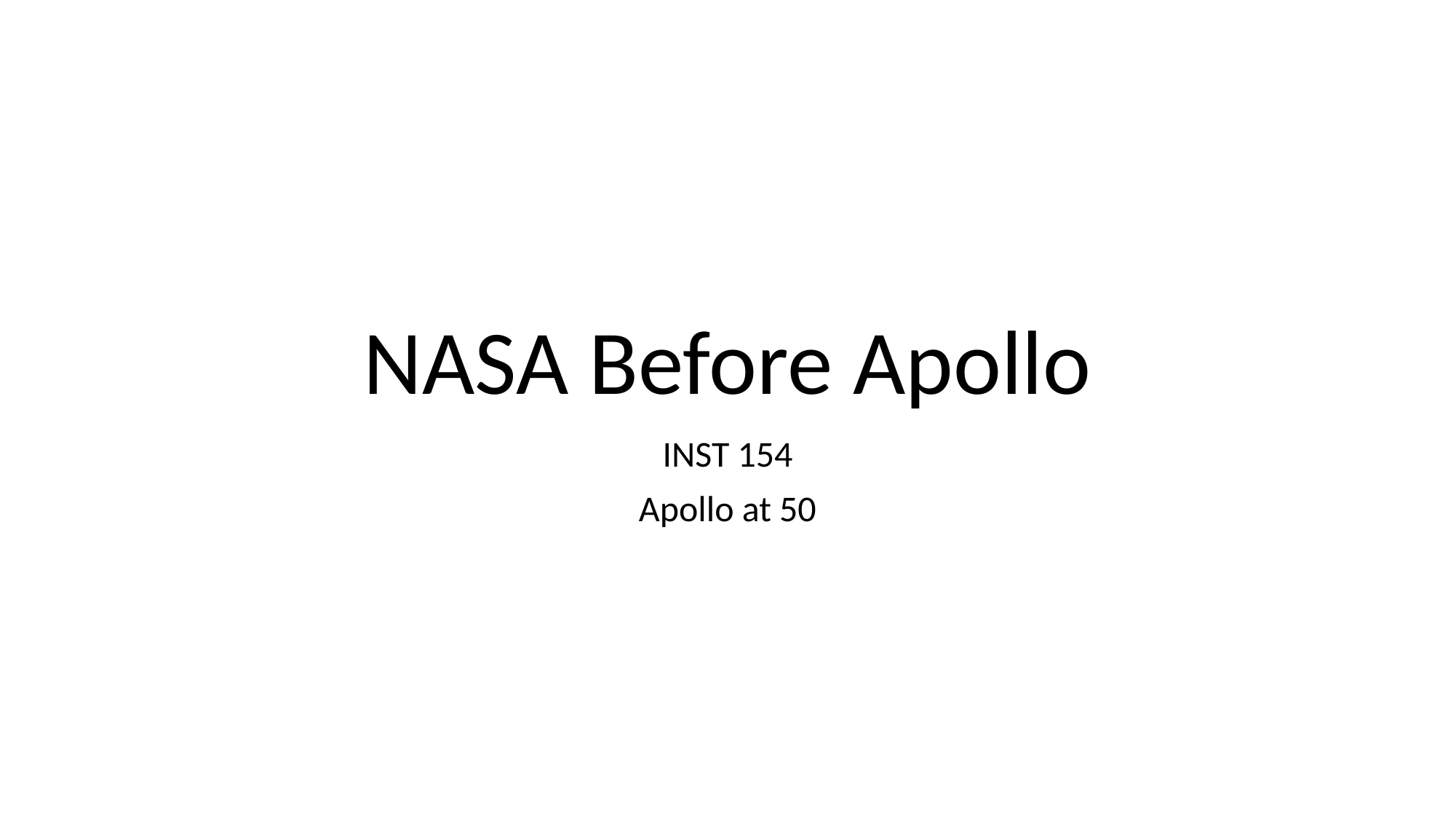

# NASA Before Apollo
INST 154
Apollo at 50